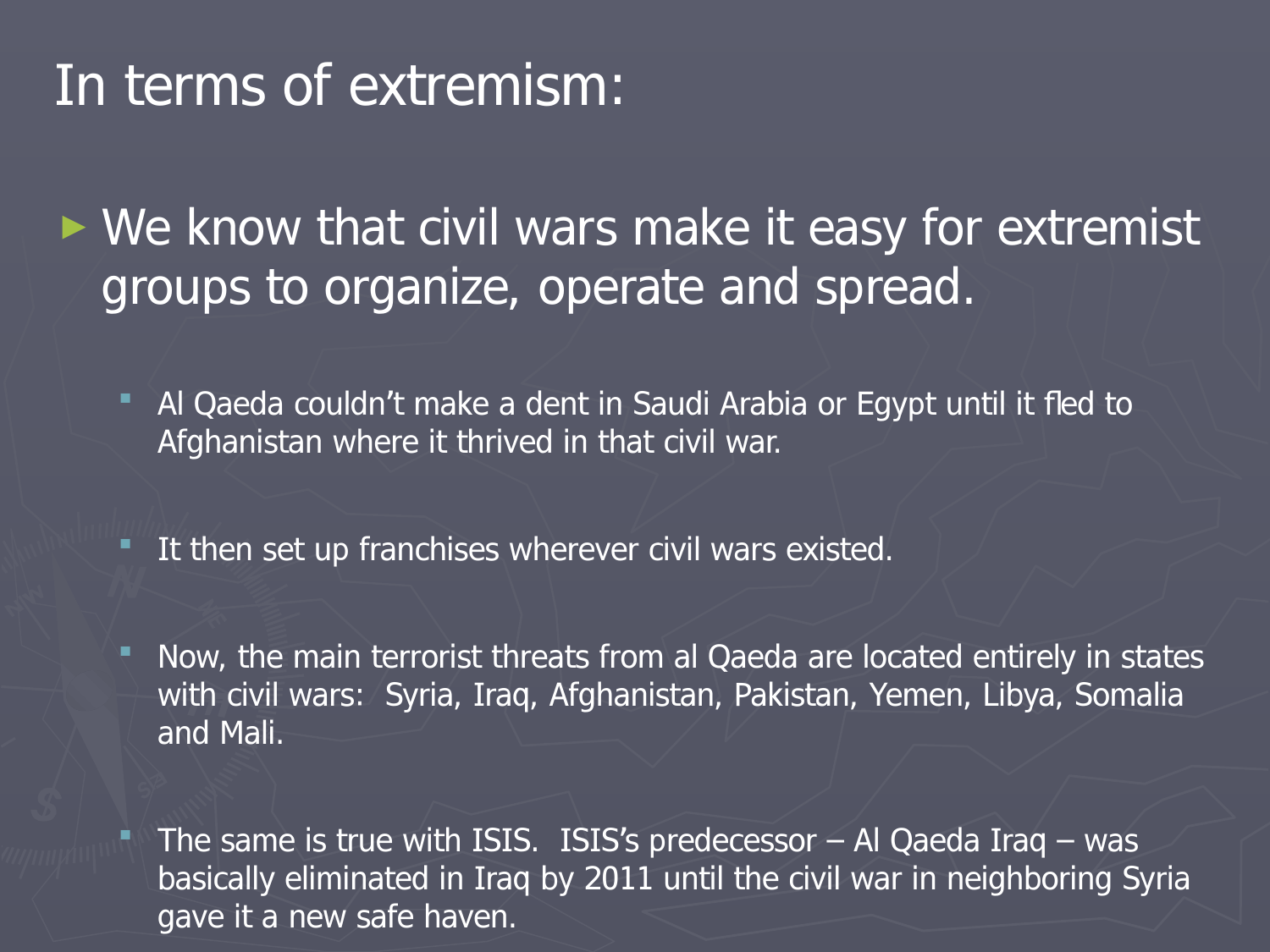

#
In terms of extremism:

We know that civil wars make it easy for extremist groups to organize, operate and spread.

Al Qaeda couldn’t make a dent in Saudi Arabia or Egypt until it fled to Afghanistan where it thrived in that civil war.

It then set up franchises wherever civil wars existed.

Now, the main terrorist threats from al Qaeda are located entirely in states with civil wars:  Syria, Iraq, Afghanistan, Pakistan, Yemen, Libya, Somalia and Mali.

The same is true with ISIS.  ISIS’s predecessor – Al Qaeda Iraq – was basically eliminated in Iraq by 2011 until the civil war in neighboring Syria gave it a new safe haven.